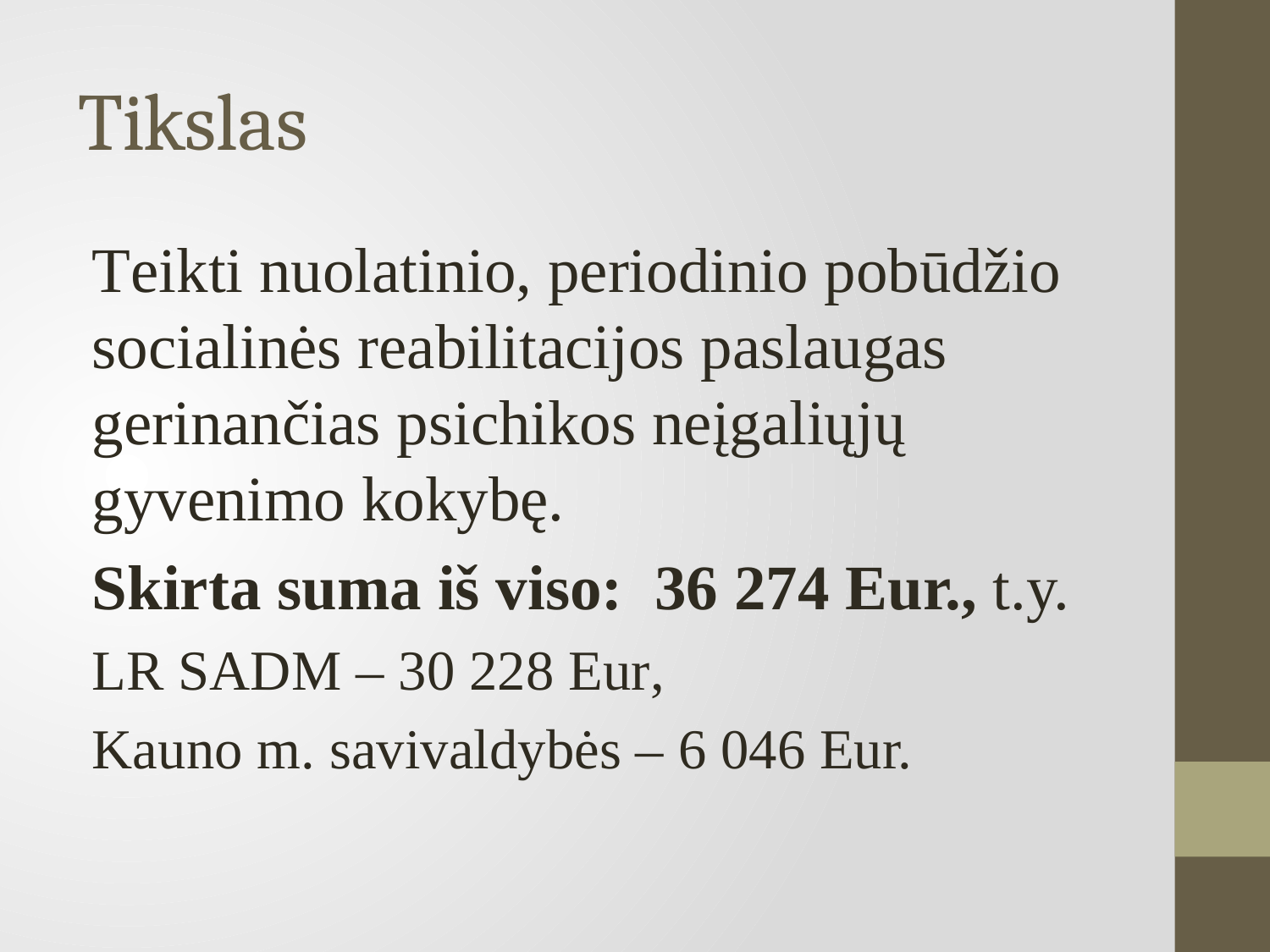

# Tikslas
Teikti nuolatinio, periodinio pobūdžio socialinės reabilitacijos paslaugas gerinančias psichikos neįgaliųjų gyvenimo kokybę.
Skirta suma iš viso:  36 274 Eur., t.y.
LR SADM – 30 228 Eur,
Kauno m. savivaldybės – 6 046 Eur.